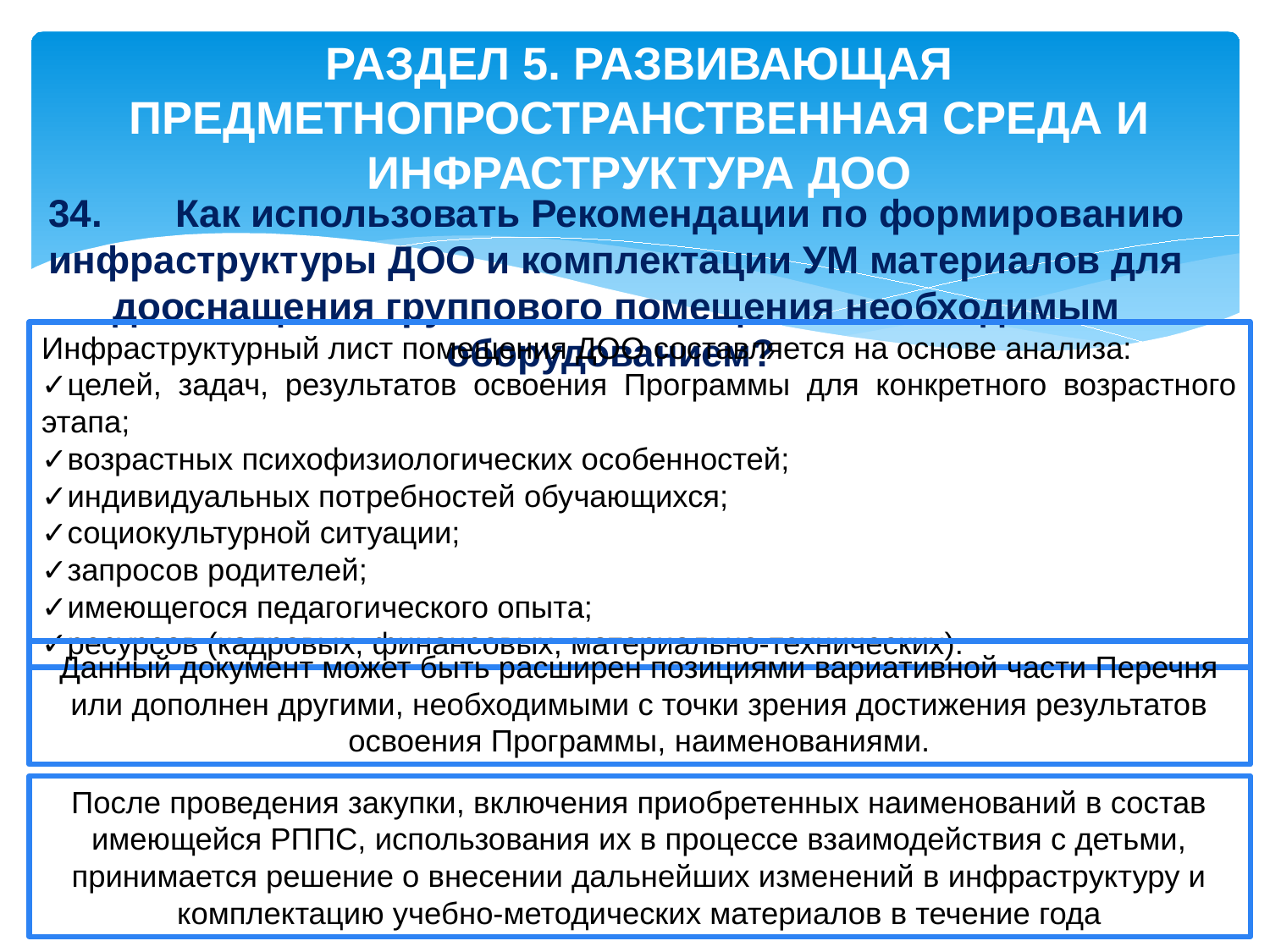

# РАЗДЕЛ 5. РАЗВИВАЮЩАЯ ПРЕДМЕТНОПРОСТРАНСТВЕННАЯ СРЕДА И ИНФРАСТРУКТУРА ДОО
34.	Как использовать Рекомендации по формированию инфраструктуры ДОО и комплектации УМ материалов для дооснащения группового помещения необходимым оборудованием?
Инфраструктурный лист помещения ДОО составляется на основе анализа:
✓целей, задач, результатов освоения Программы для конкретного возрастного этапа;
✓возрастных психофизиологических особенностей;
✓индивидуальных потребностей обучающихся;
✓социокультурной ситуации;
✓запросов родителей;
✓имеющегося педагогического опыта;
✓ресурсов (кадровых, финансовых, материально-технических).
Данный документ может быть расширен позициями вариативной части Перечня или дополнен другими, необходимыми с точки зрения достижения результатов освоения Программы, наименованиями.
После проведения закупки, включения приобретенных наименований в состав имеющейся РППС, использования их в процессе взаимодействия с детьми, принимается решение о внесении дальнейших изменений в инфраструктуру и комплектацию учебно-методических материалов в течение года